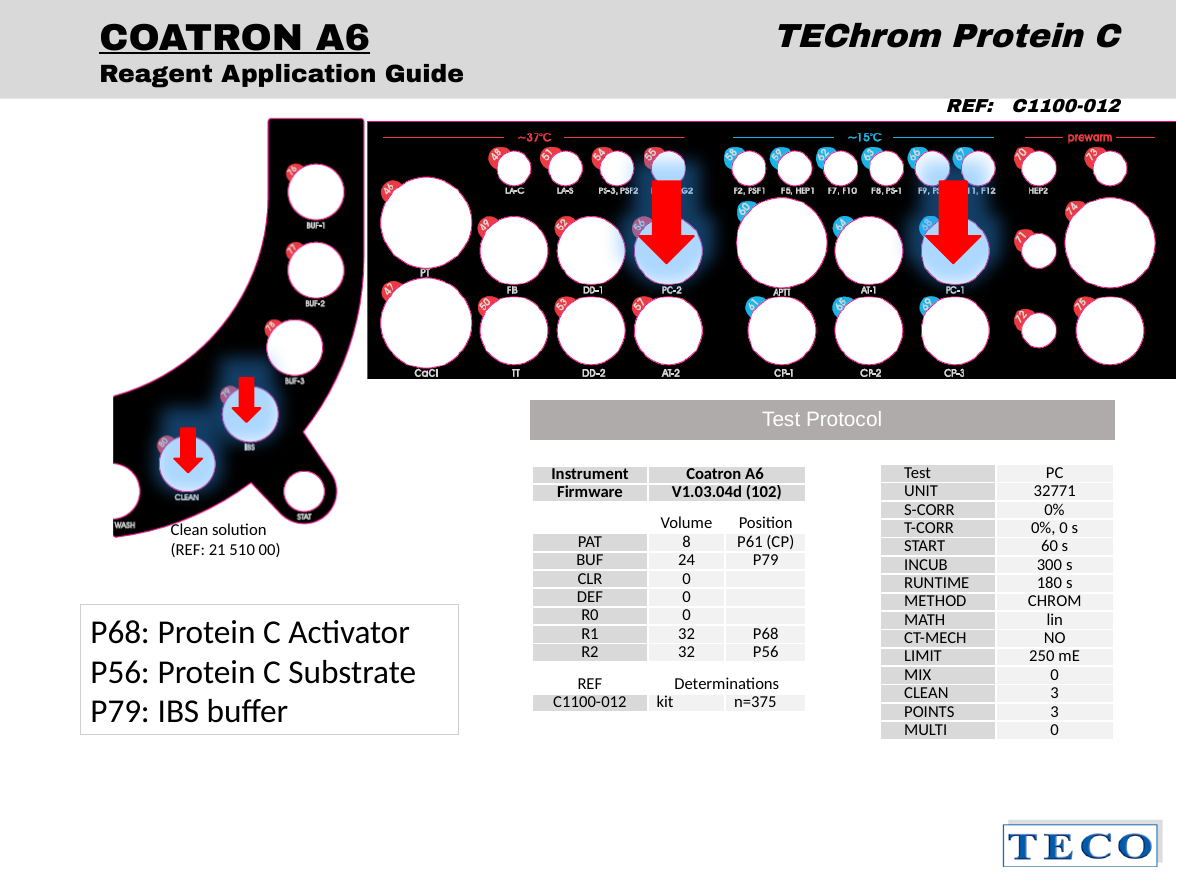

TEChrom Protein C
	REF:   C1100-012

| Test Protocol |
| --- |
| Test | PC |
| --- | --- |
| UNIT | 32771 |
| S-CORR | 0% |
| T-CORR | 0%, 0 s |
| START | 60 s |
| INCUB | 300 s |
| RUNTIME | 180 s |
| METHOD | CHROM |
| MATH | lin |
| CT-MECH | NO |
| LIMIT | 250 mE |
| MIX | 0 |
| CLEAN | 3 |
| POINTS | 3 |
| MULTI | 0 |
| Instrument | Coatron A6 |  |
| --- | --- | --- |
| Firmware | V1.03.04d (102) |  |
|  | Volume | Position |
| PAT | 8 | P61 (CP) |
| BUF | 24 | P79 |
| CLR | 0 |  |
| DEF | 0 |  |
| R0 | 0 |  |
| R1 | 32 | P68 |
| R2 | 32 | P56 |
| REF | Determinations |  |
| C1100-012 | kit | n=375 |
P68: Protein C Activator
P56: Protein C Substrate
P79: IBS buffer